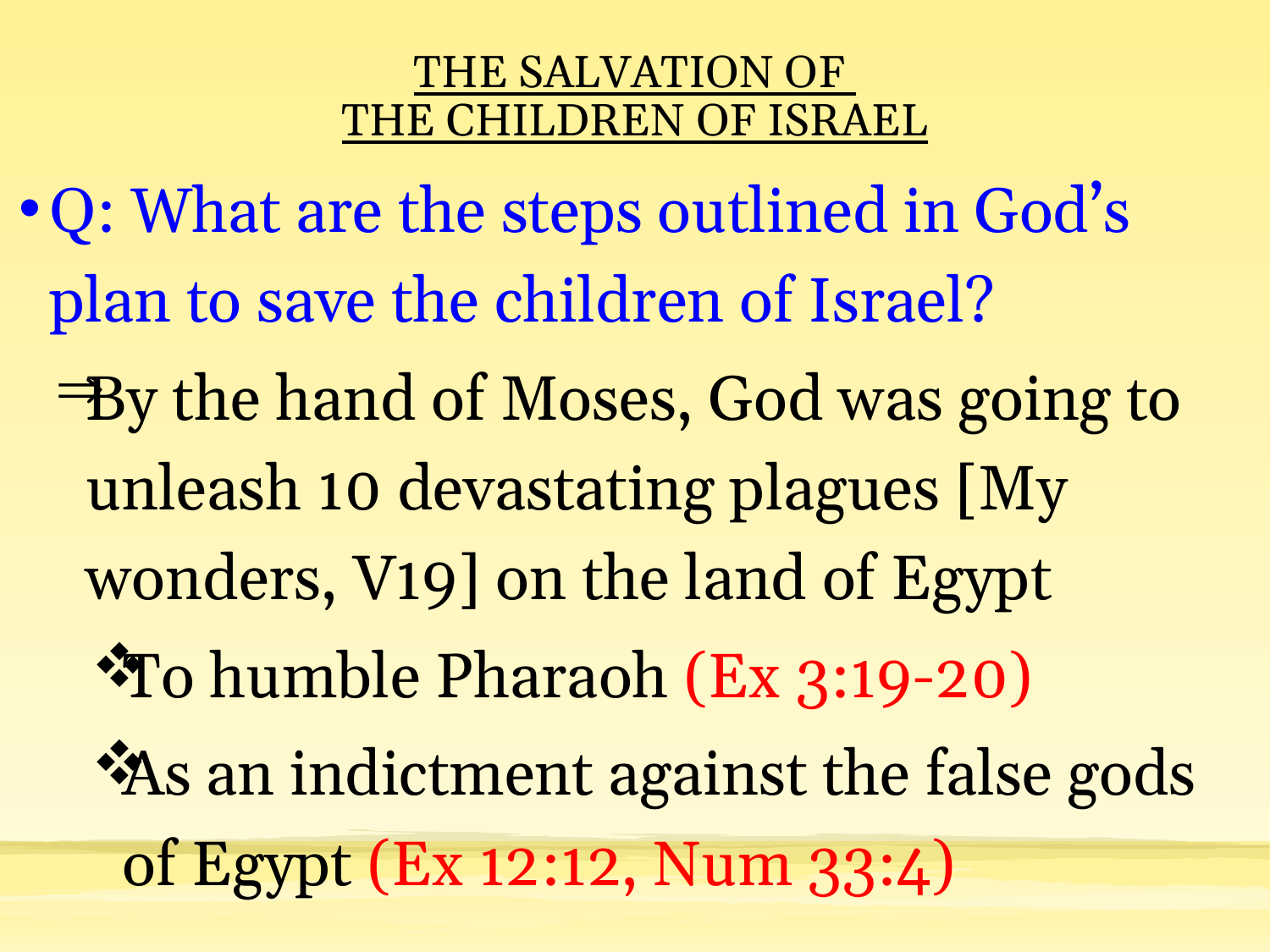

# THE SALVATION OF THE CHILDREN OF ISRAEL
Q: What are the steps outlined in God’s plan to save the children of Israel?
By the hand of Moses, God was going to unleash 10 devastating plagues [My wonders, V19] on the land of Egypt
To humble Pharaoh (Ex 3:19-20)
As an indictment against the false gods of Egypt (Ex 12:12, Num 33:4)